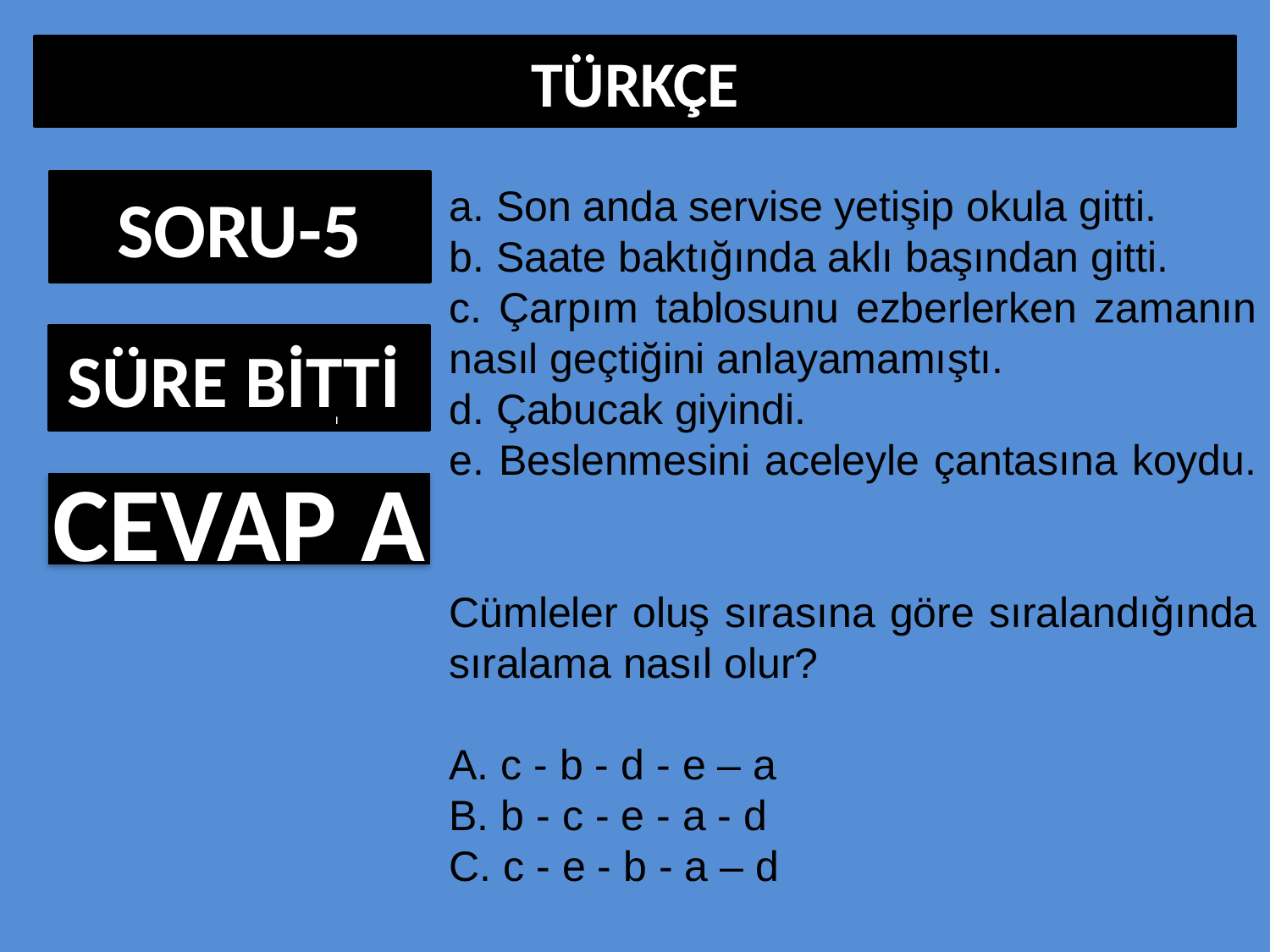

# TÜRKÇE
a. Son anda servise yetişip okula gitti.
b. Saate baktığında aklı başından gitti.
c. Çarpım tablosunu ezberlerken zamanın nasıl geçtiğini anlayamamıştı.
d. Çabucak giyindi.
e. Beslenmesini aceleyle çantasına koydu.

Cümleler oluş sırasına göre sıralandığında sıralama nasıl olur?

A. c - b - d - e – a
B. b - c - e - a - d
C. c - e - b - a – d

SORU-5
0:01
     SÜRE BİTTİ
2:00
1:59
1:58
1:57
1:56
1:55
1:54
1:53
1:52
1:51
1:50
1:49
1:48
1:47
1:46
1:45
1:44
1:43
1:42
1:41
1:40
1:39
1:38
1:37
1:36
1:35
1:34
1:33
1:32
1:31
1:30
1:29
1:28
1:27
1:26
1:25
1:24
1:23
1:22
1:21
1:20
1:19
1:18
1:17
1:16
1:15
1:14
1:13
1:12
1:11
1:10
1:09
1:08
1:07
1:06
1:05
1:04
1:03
1:02
1:01
1:00
0:59
0:58
0:57
0:56
0:55
0:54
0:53
0:52
0:51
0:50
0:49
0:48
0:47
0:46
0:45
0:44
0:43
0:42
0:41
0:40
0:39
0:38
0:37
0:36
0:35
0:34
0:33
0:32
0:31
0:30
0:29
0:28
0:27
0:26
0:25
0:24
0:23
0:22
0:21
0:20
0:19
0:18
0:17
0:16
0:15
0:14
0:13
0:12
0:11
0:10
0:09
0:08
0:07
0:06
0:05
0:04
0:03
0:02
CEVAP A
www.A6training.co.uk